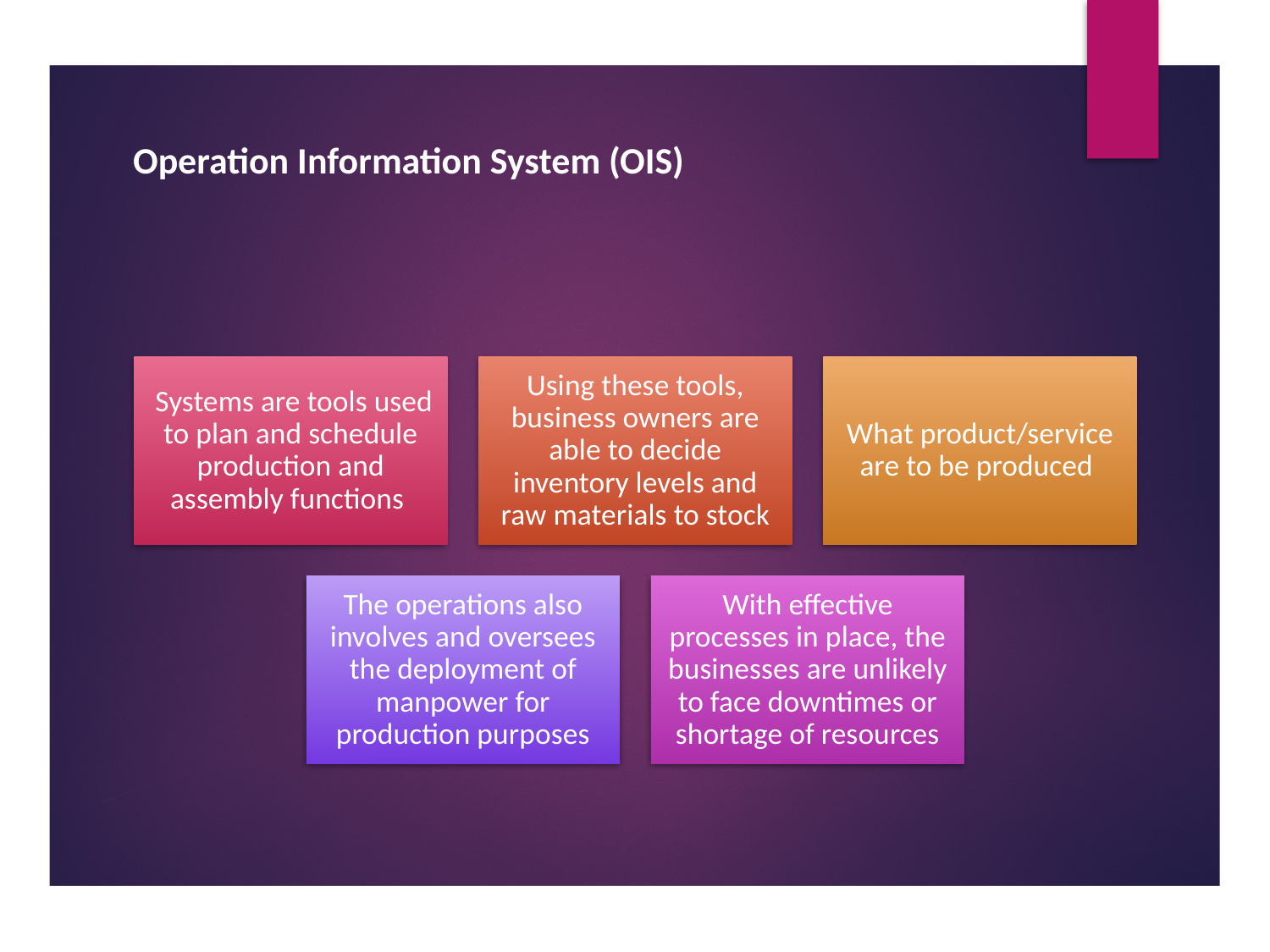

# Operation Information System (OIS)
 Systems are tools used to plan and schedule production and assembly functions
Using these tools, business owners are able to decide inventory levels and raw materials to stock
What product/service are to be produced
The operations also involves and oversees the deployment of manpower for production purposes
With effective processes in place, the businesses are unlikely to face downtimes or shortage of resources